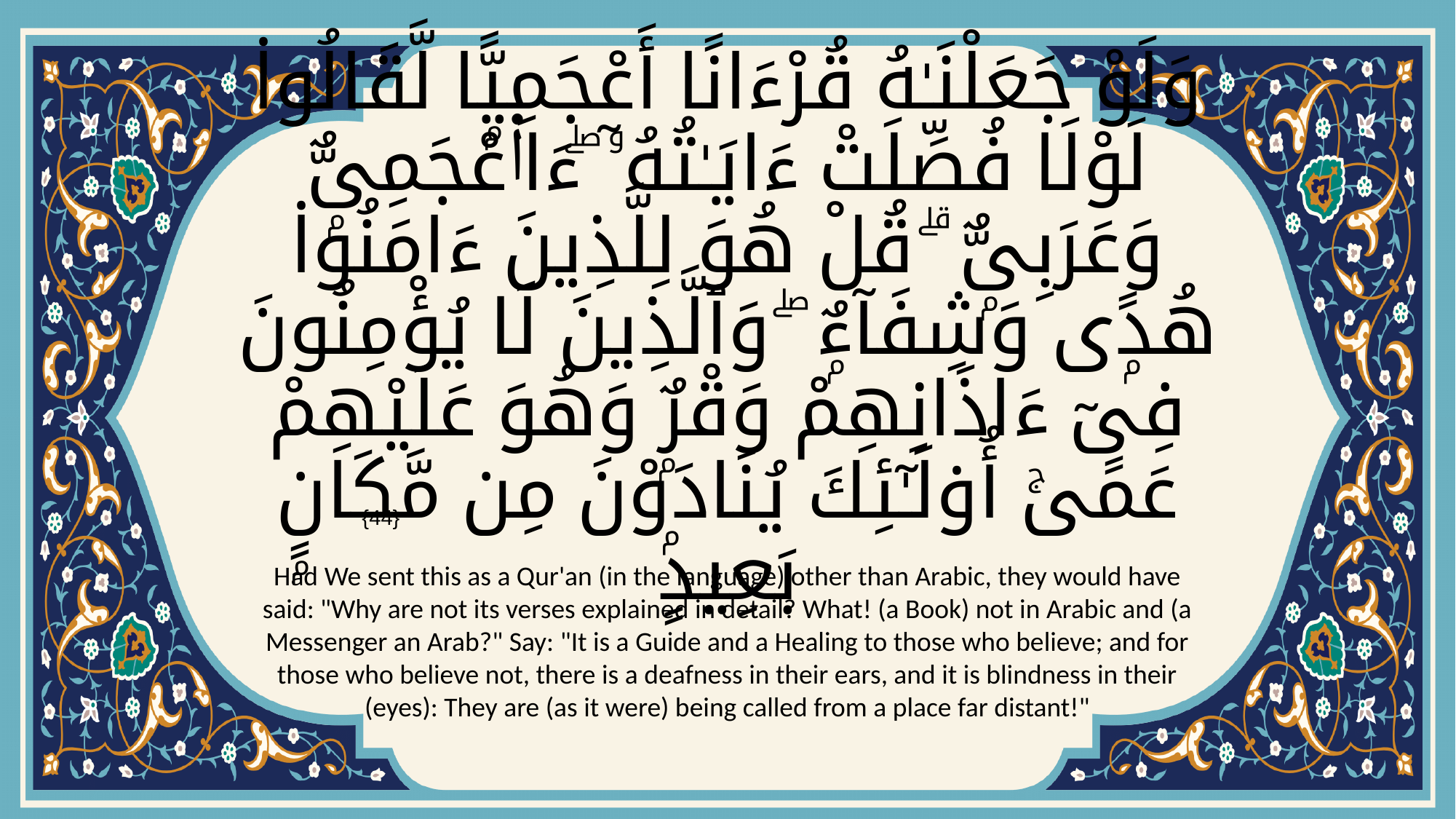

# وَلَوْ جَعَلْنَـٰهُ قُرْءَانًا أَعْجَمِيًّۭا لَّقَالُوا۟ لَوْلَا فُصِّلَتْ ءَايَـٰتُهُۥٓ ۖ ءَا۬عْجَمِىٌّۭ وَعَرَبِىٌّۭ ۗ قُلْ هُوَ لِلَّذِينَ ءَامَنُوا۟ هُدًۭى وَشِفَآءٌۭ ۖ وَٱلَّذِينَ لَا يُؤْمِنُونَ فِىٓ ءَاذَانِهِمْ وَقْرٌۭ وَهُوَ عَلَيْهِمْ عَمًىۚ أُو۟لَـٰٓئِكَ يُنَادَوْنَ مِن مَّكَانٍۭ بَعِيدٍۢ
{44}
Had We sent this as a Qur'an (in the language) other than Arabic, they would have said: "Why are not its verses explained in detail? What! (a Book) not in Arabic and (a Messenger an Arab?" Say: "It is a Guide and a Healing to those who believe; and for those who believe not, there is a deafness in their ears, and it is blindness in their (eyes): They are (as it were) being called from a place far distant!"